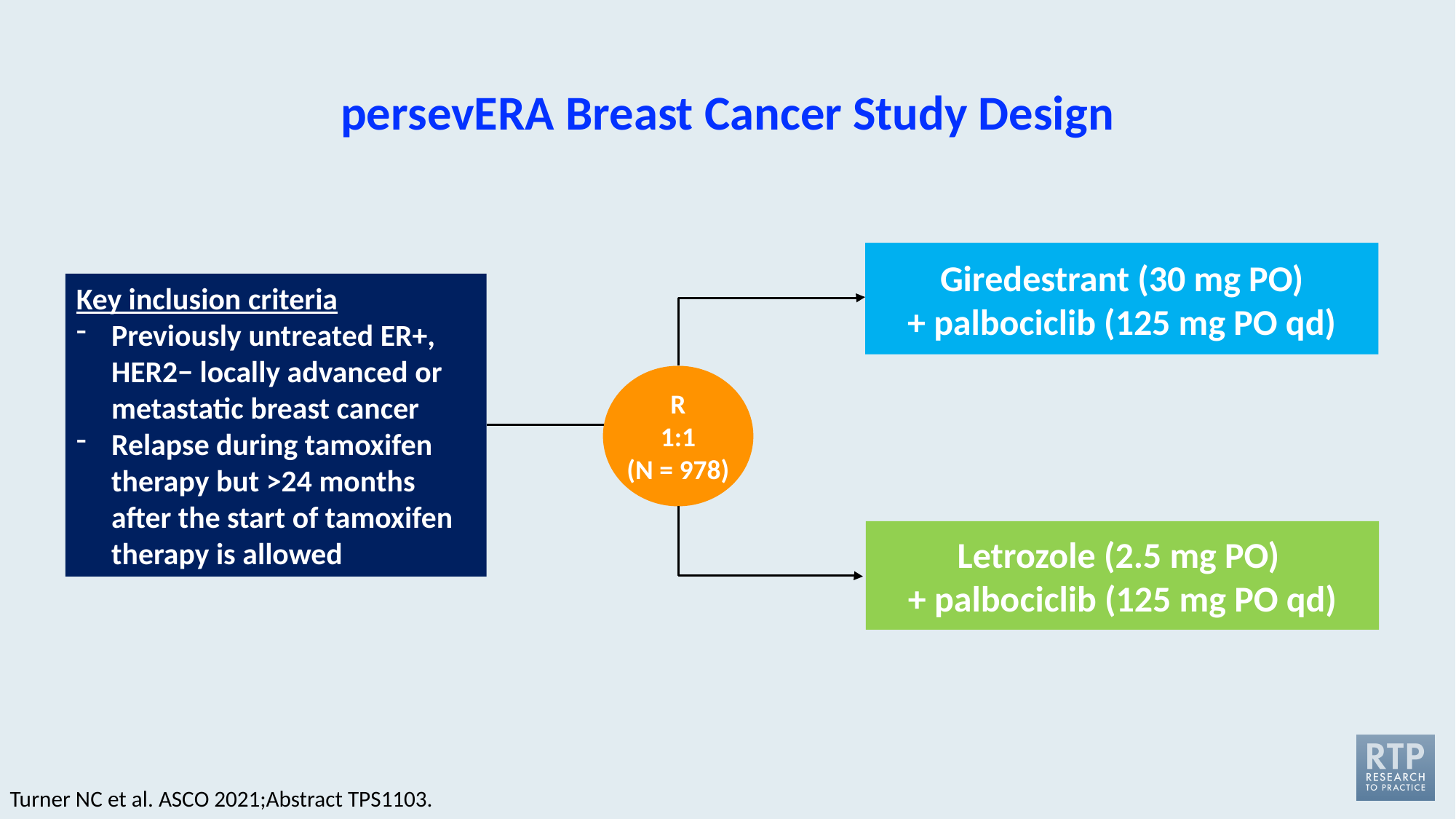

persevERA Breast Cancer Study Design
Giredestrant (30 mg PO)
+ palbociclib (125 mg PO qd)
Key inclusion criteria
Previously untreated ER+, HER2− locally advanced or metastatic breast cancer
Relapse during tamoxifen therapy but >24 months after the start of tamoxifen therapy is allowed
R
1:1
(N = 978)
Letrozole (2.5 mg PO)
+ palbociclib (125 mg PO qd)
Turner NC et al. ASCO 2021;Abstract TPS1103.